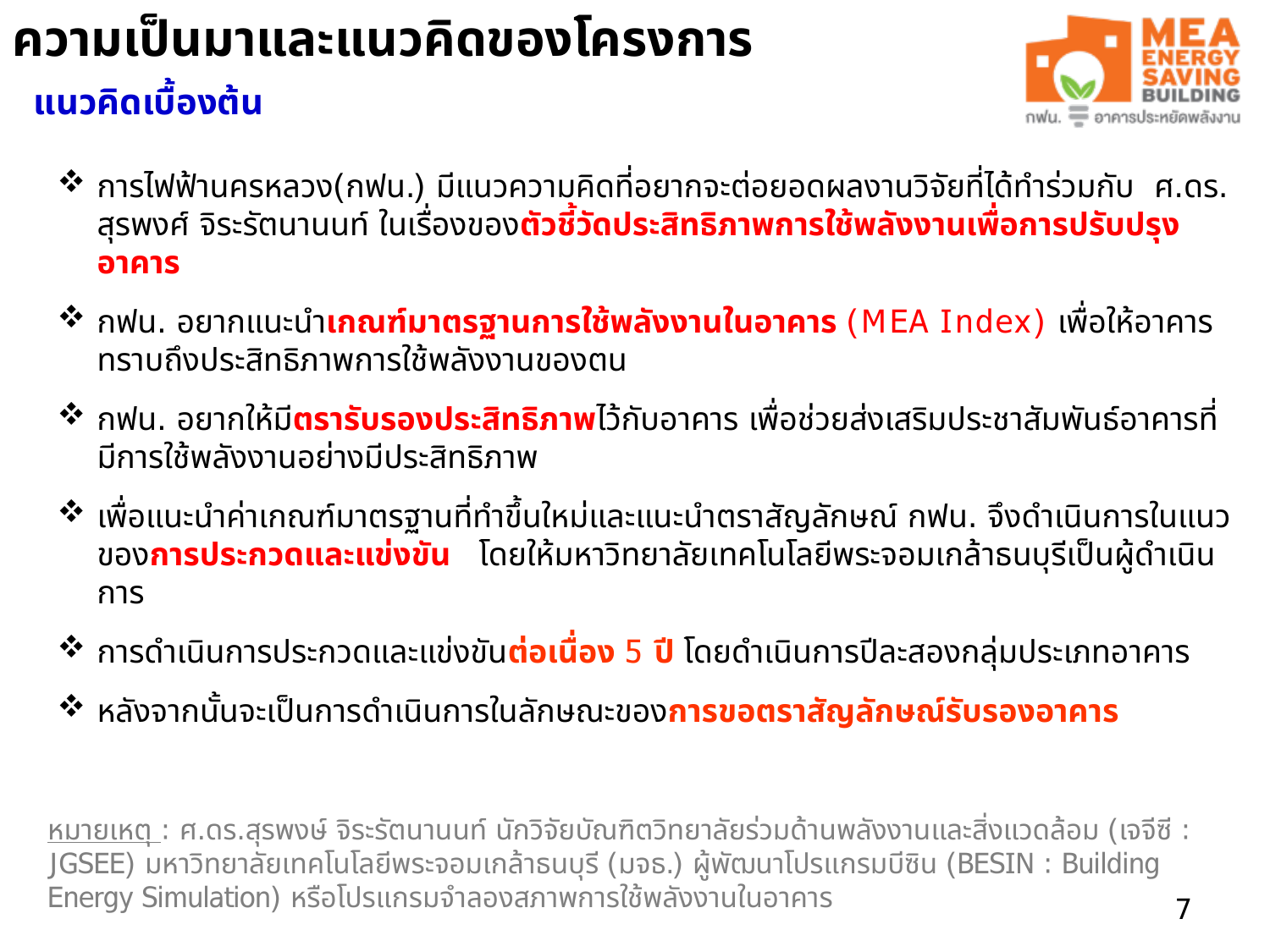

ความเป็นมาและแนวคิดของโครงการ
แนวคิดเบื้องต้น
การไฟฟ้านครหลวง(กฟน.) มีแนวความคิดที่อยากจะต่อยอดผลงานวิจัยที่ได้ทำร่วมกับ  ศ.ดร. สุรพงศ์ จิระรัตนานนท์ ในเรื่องของตัวชี้วัดประสิทธิภาพการใช้พลังงานเพื่อการปรับปรุงอาคาร
กฟน. อยากแนะนำเกณฑ์มาตรฐานการใช้พลังงานในอาคาร (MEA Index) เพื่อให้อาคารทราบถึงประสิทธิภาพการใช้พลังงานของตน
กฟน. อยากให้มีตรารับรองประสิทธิภาพไว้กับอาคาร เพื่อช่วยส่งเสริมประชาสัมพันธ์อาคารที่มีการใช้พลังงานอย่างมีประสิทธิภาพ
เพื่อแนะนำค่าเกณฑ์มาตรฐานที่ทำขึ้นใหม่และแนะนำตราสัญลักษณ์ กฟน. จึงดำเนินการในแนวของการประกวดและแข่งขัน   โดยให้มหาวิทยาลัยเทคโนโลยีพระจอมเกล้าธนบุรีเป็นผู้ดำเนินการ
การดำเนินการประกวดและแข่งขันต่อเนื่อง 5 ปี โดยดำเนินการปีละสองกลุ่มประเภทอาคาร
หลังจากนั้นจะเป็นการดำเนินการในลักษณะของการขอตราสัญลักษณ์รับรองอาคาร
หมายเหตุ : ศ.ดร.สุรพงษ์ จิระรัตนานนท์ นักวิจัยบัณฑิตวิทยาลัยร่วมด้านพลังงานและสิ่งแวดล้อม (เจจีซี : JGSEE) มหาวิทยาลัยเทคโนโลยีพระจอมเกล้าธนบุรี (มจธ.) ผู้พัฒนาโปรแกรมบีซิน (BESIN : Building Energy Simulation) หรือโปรแกรมจำลองสภาพการใช้พลังงานในอาคาร
7